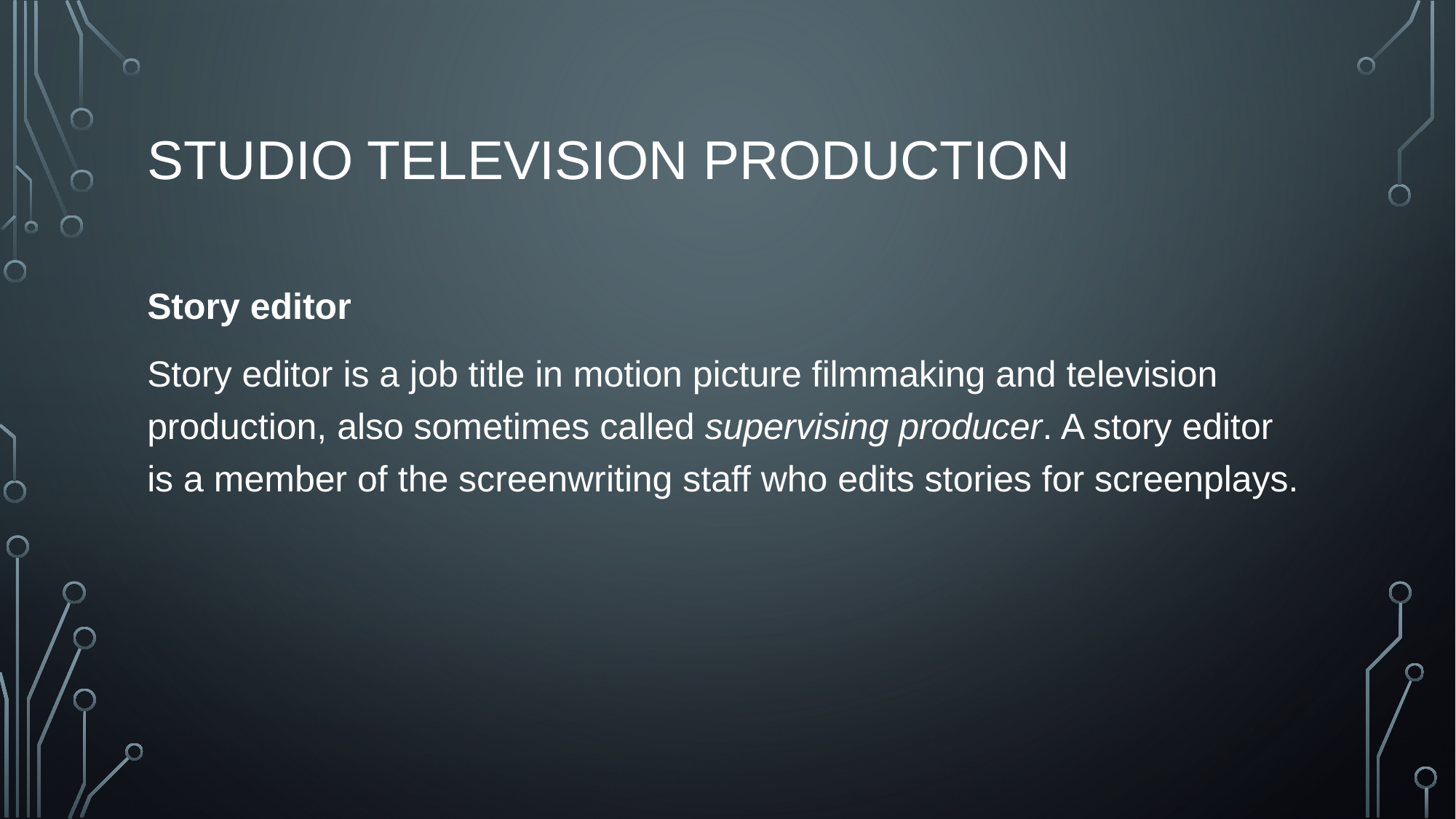

# Studio television production
Story editor
Story editor is a job title in motion picture filmmaking and television production, also sometimes called supervising producer. A story editor is a member of the screenwriting staff who edits stories for screenplays.